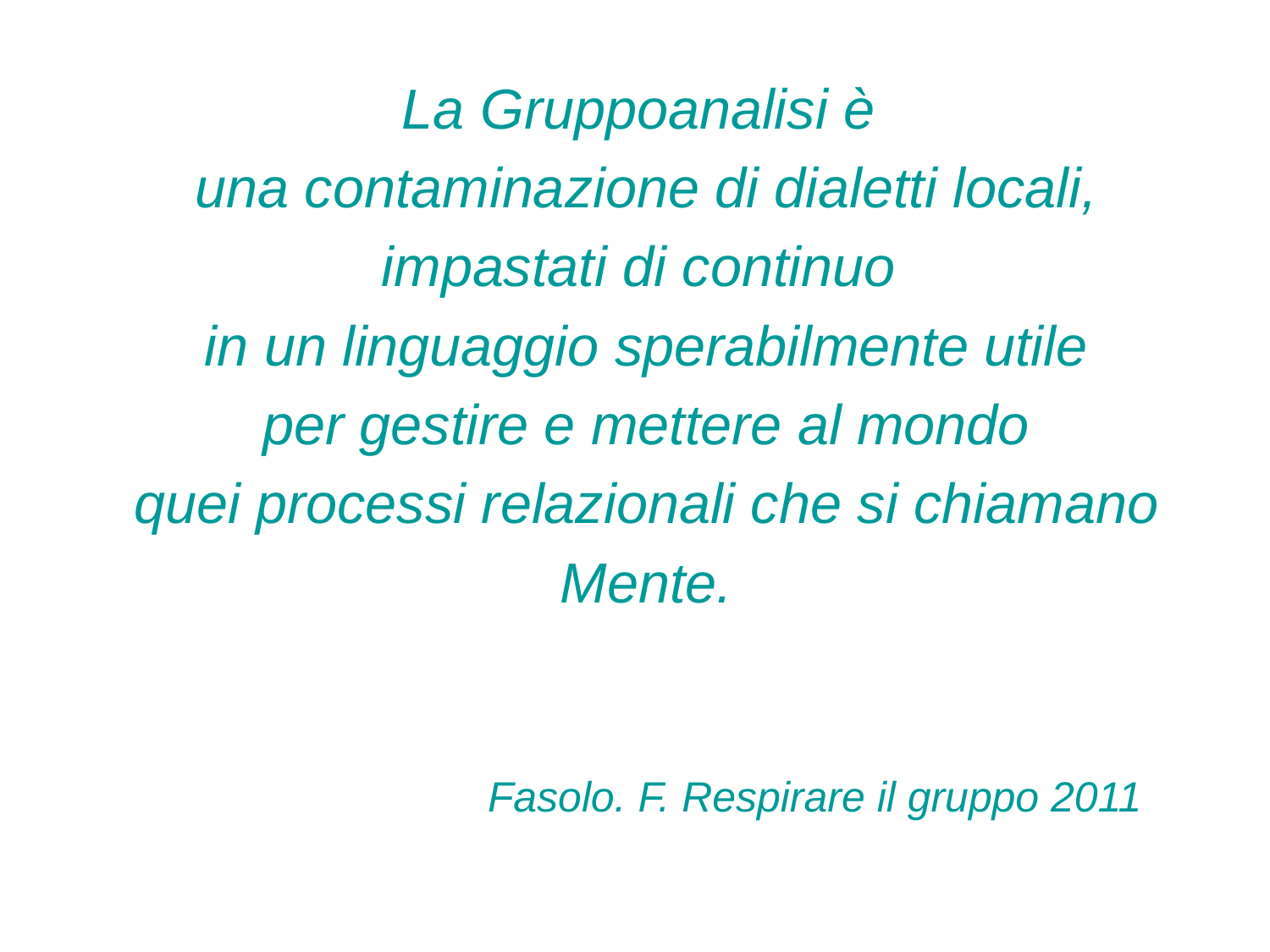

La Gruppoanalisi è
una contaminazione di dialetti locali,
impastati di continuo
in un linguaggio sperabilmente utile
per gestire e mettere al mondo
quei processi relazionali che si chiamano
Mente.

# Fasolo. F. Respirare il gruppo 2011